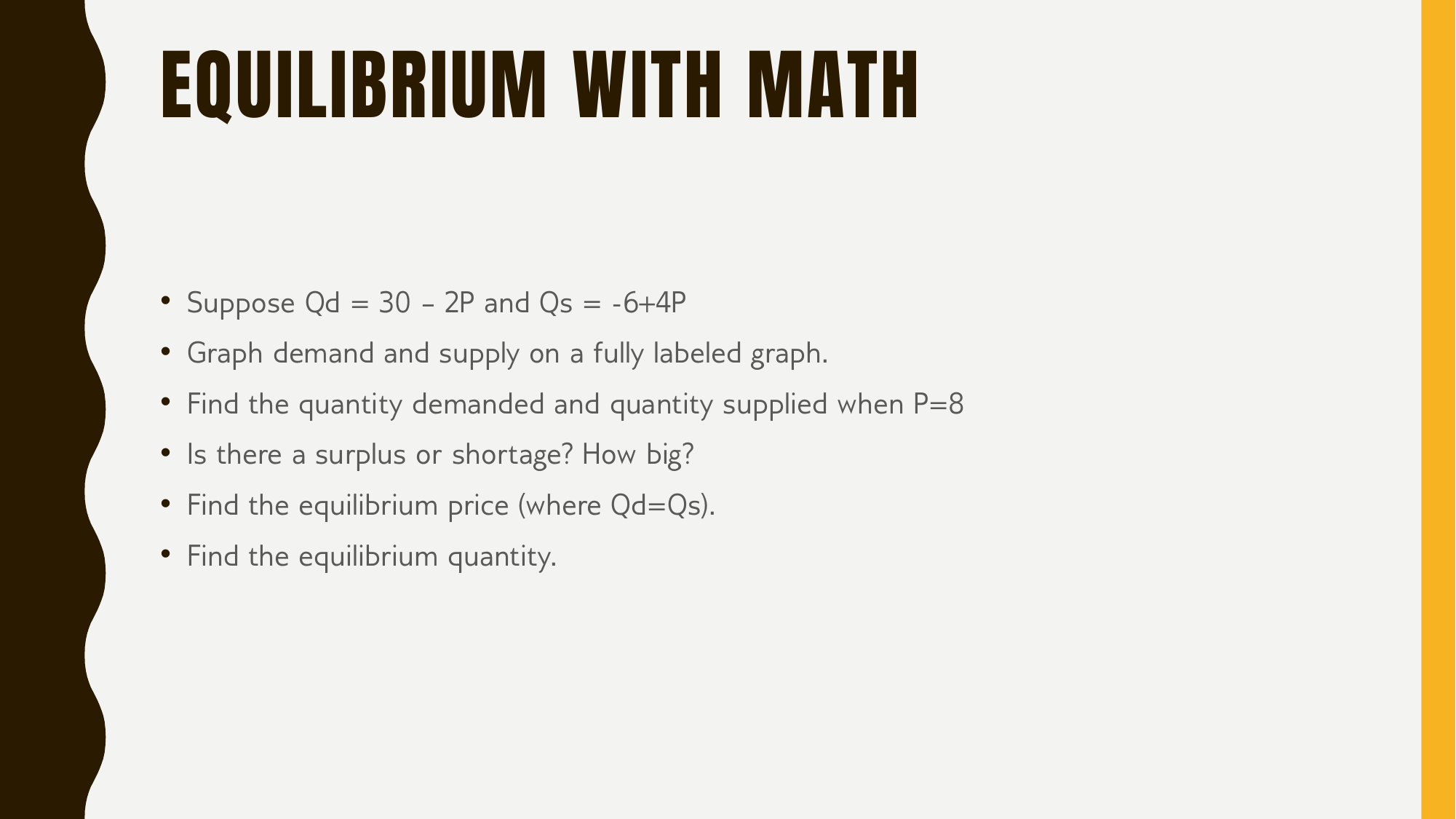

# Equilibrium with math
Suppose Qd = 30 – 2P and Qs = -6+4P
Graph demand and supply on a fully labeled graph.
Find the quantity demanded and quantity supplied when P=8
Is there a surplus or shortage? How big?
Find the equilibrium price (where Qd=Qs).
Find the equilibrium quantity.